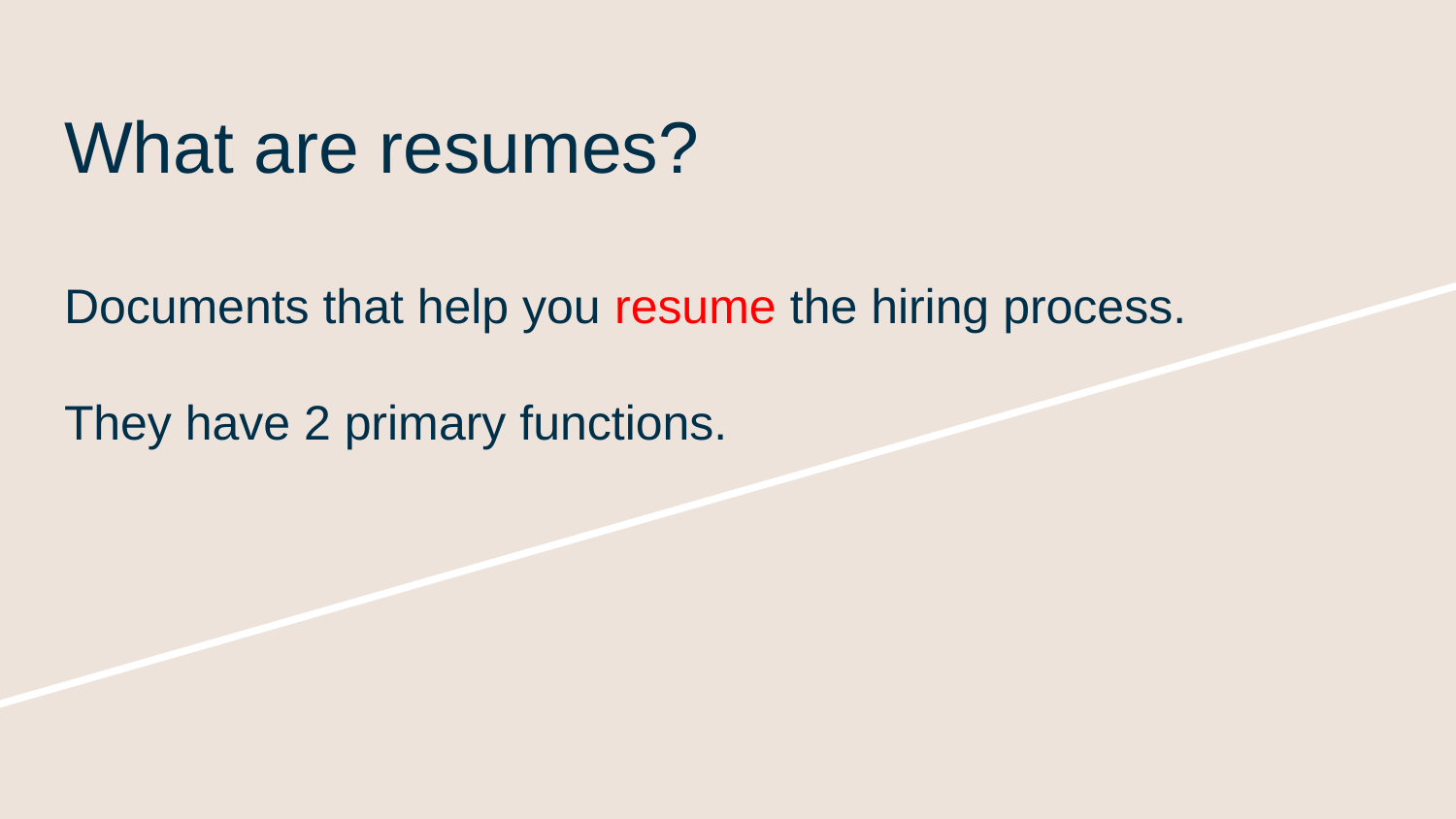

# What are resumes?

Documents that help you resume the hiring process.

They have 2 primary functions.